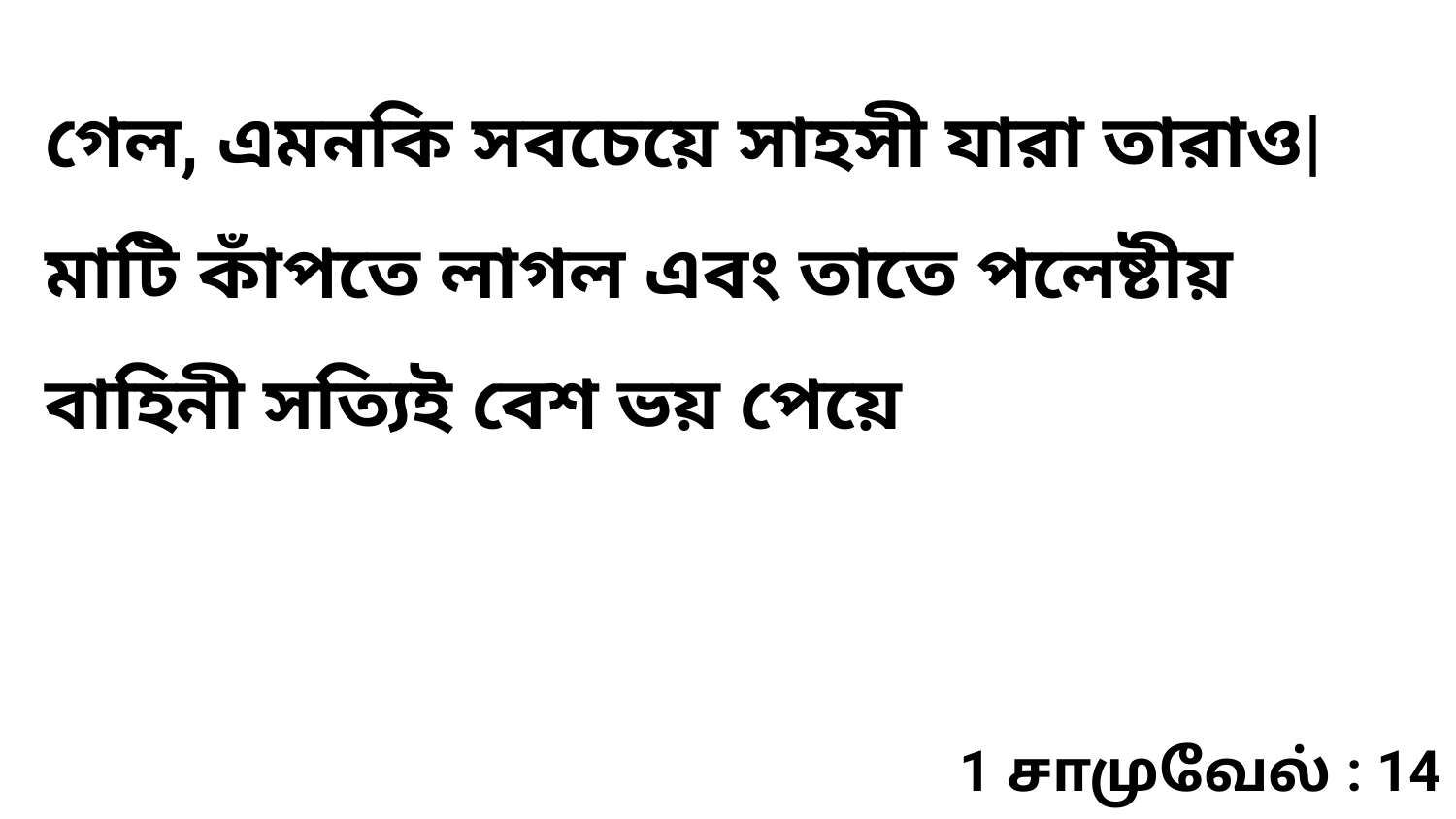

গেল, এমনকি সবচেয়ে সাহসী যারা তারাও| মাটি কাঁপতে লাগল এবং তাতে পলেষ্টীয় বাহিনী সত্যিই বেশ ভয় পেয়ে
1 சாமுவேல் : 14